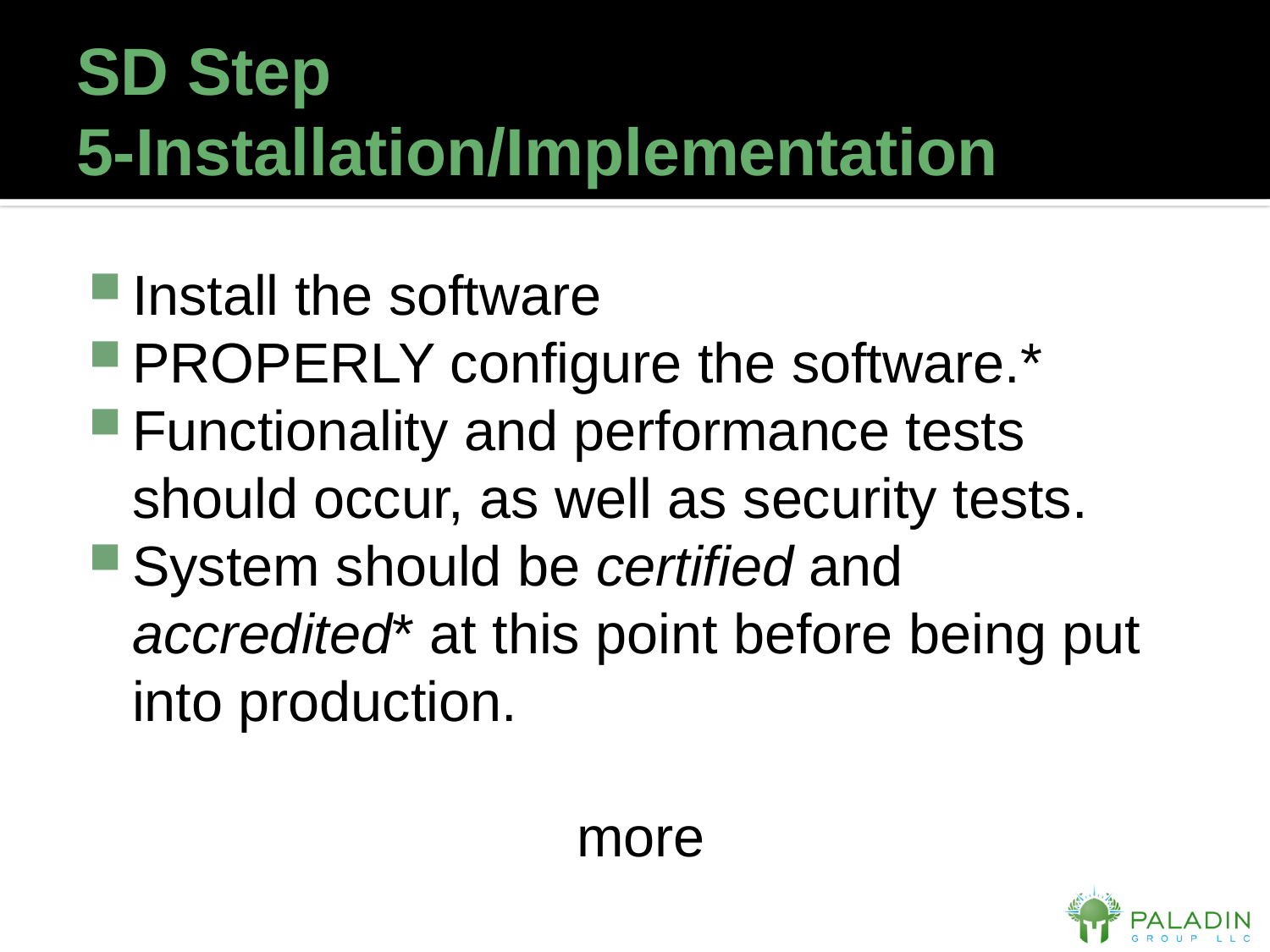

# SD Step 5-Installation/Implementation
Install the software
PROPERLY configure the software.*
Functionality and performance tests should occur, as well as security tests.
System should be certified and accredited* at this point before being put into production.

more